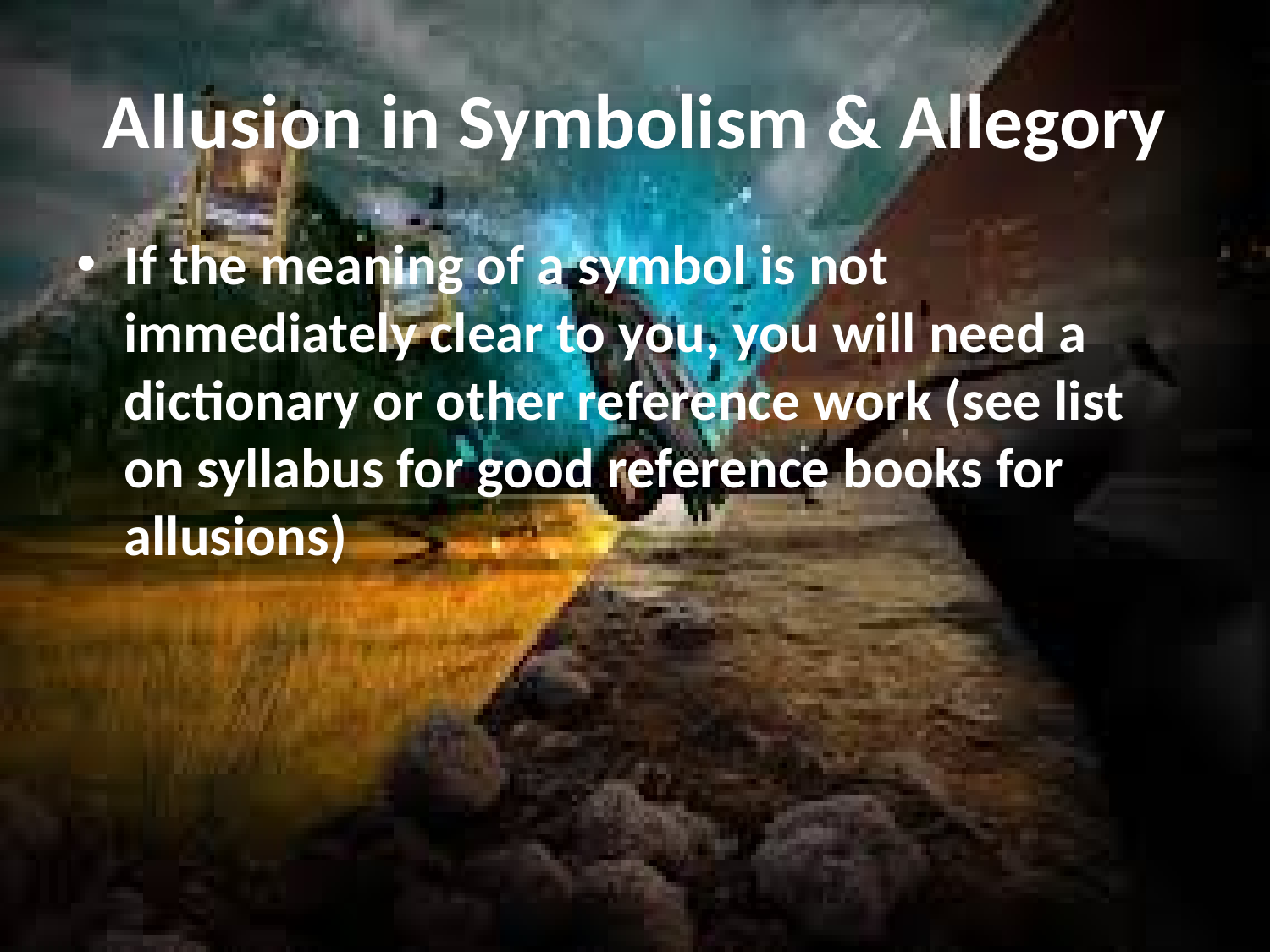

# Allusion in Symbolism & Allegory
If the meaning of a symbol is not immediately clear to you, you will need a dictionary or other reference work (see list on syllabus for good reference books for allusions)